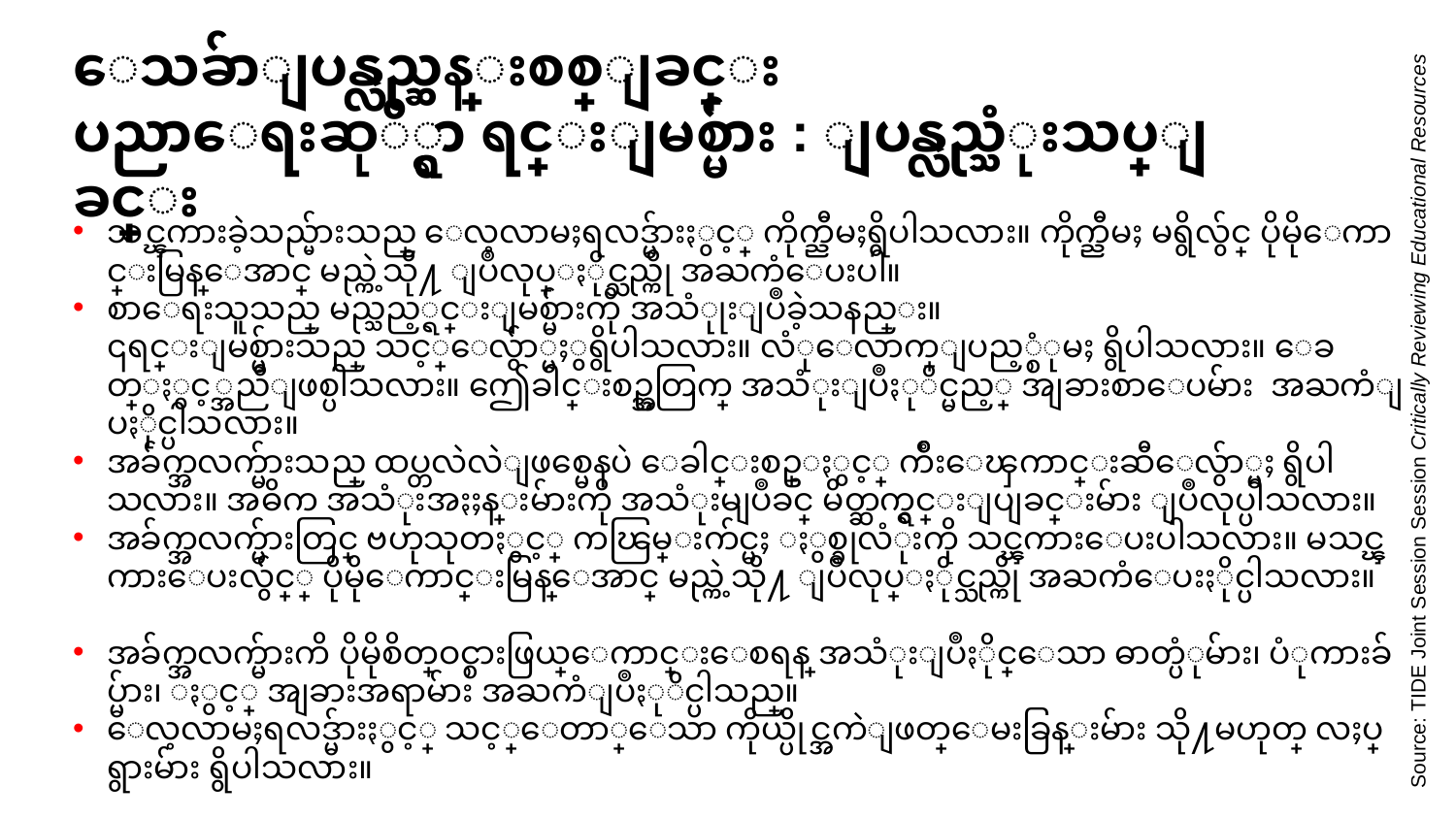

ေသခ်ာျပန္လည္ဆန္းစစ္ျခင္း
ပညာေရးဆုိ္င္ရာ ရင္းျမစ္မ်ား : ျပန္လည္သံုးသပ္ျခင္း
သင္ၾကားခဲ့သည္မ်ားသည္ ေလ့လာမႈရလဒ္မ်ားႏွင့္ ကိုက္ညီမႈရွိပါသလား။ ကိုက္ညီမႈ မရွိလွ်င္ ပိုမိုေကာင္းမြန္ေအာင္ မည္ကဲ့သို႔ ျပဳလုပ္ႏိုင္သည္ကို အႀကံေပးပါ။
စာေရးသူသည္ မည္သည့္ရင္းျမစ္မ်ားကို အသံုုးျပဳခဲ့သနည္း။
၎ရင္းျမစ္မ်ားသည္ သင့္ေလွ်ာ္မႈွရွိပါသလား။ လံုေလာက္ျပည့္စံုမႈ ရွိပါသလား။ ေခတ္ႏွင့္အညီျဖစ္ပါသလား။ ဤေခါင္းစဥ္အတြက္ အသံုးျပဳႏုိင္မည့္ အျခားစာေပမ်ား  အႀကံျပႏိုင္ပါသလား။
အခ်က္အလက္မ်ားသည္ ထပ္တလဲလဲျဖစ္မေနပဲ ေခါင္းစဥ္ႏွင့္ က်ိဳးေၾကာင္းဆီေလွ်ာ္မႈ ရွိပါသလား။ အဓိက အသံုးအႏႈန္းမ်ားကို အသံုးမျပဳခင္ မိတ္ဆက္ရွင္းျပျခင္းမ်ား ျပဳလုပ္ပါသလား။
အခ်က္အလက္မ်ားတြင္ ဗဟုသုတႏွင့္ ကၽြမ္းက်င္မႈ ႏွစ္ခုလံုးကို သင္ၾကားေပးပါသလား။ မသင္ၾကားေပးလွ်င္္ ပိုမိုေကာင္းမြန္ေအာင္ မည္ကဲ့သို႔ ျပဳလုပ္ႏိုင္သည္ကို အႀကံေပးႏိုင္ပါသလား။
အခ်က္အလက္မ်ားကိ ပိုမိုစိတ္ဝင္စားဖြယ္ေကာင္းေစရန္ အသံုးျပဳႏိုင္ေသာ ဓာတ္ပံုမ်ား၊ ပံုကားခ်ပ္မ်ား၊ ႏွင့္ အျခားအရာမ်ား အႀကံျပဳႏုိင္ပါသည္။
ေလ့လာမႈရလဒ္မ်ားႏွင့္ သင့္ေတာ္ေသာ ကိုယ္ပိုင္အကဲျဖတ္ေမးခြန္းမ်ား သို႔မဟုတ္ လႈပ္ရွားမ်ား ရွိပါသလား။
Source: TIDE Joint Session Session Critically Reviewing Educational Resources